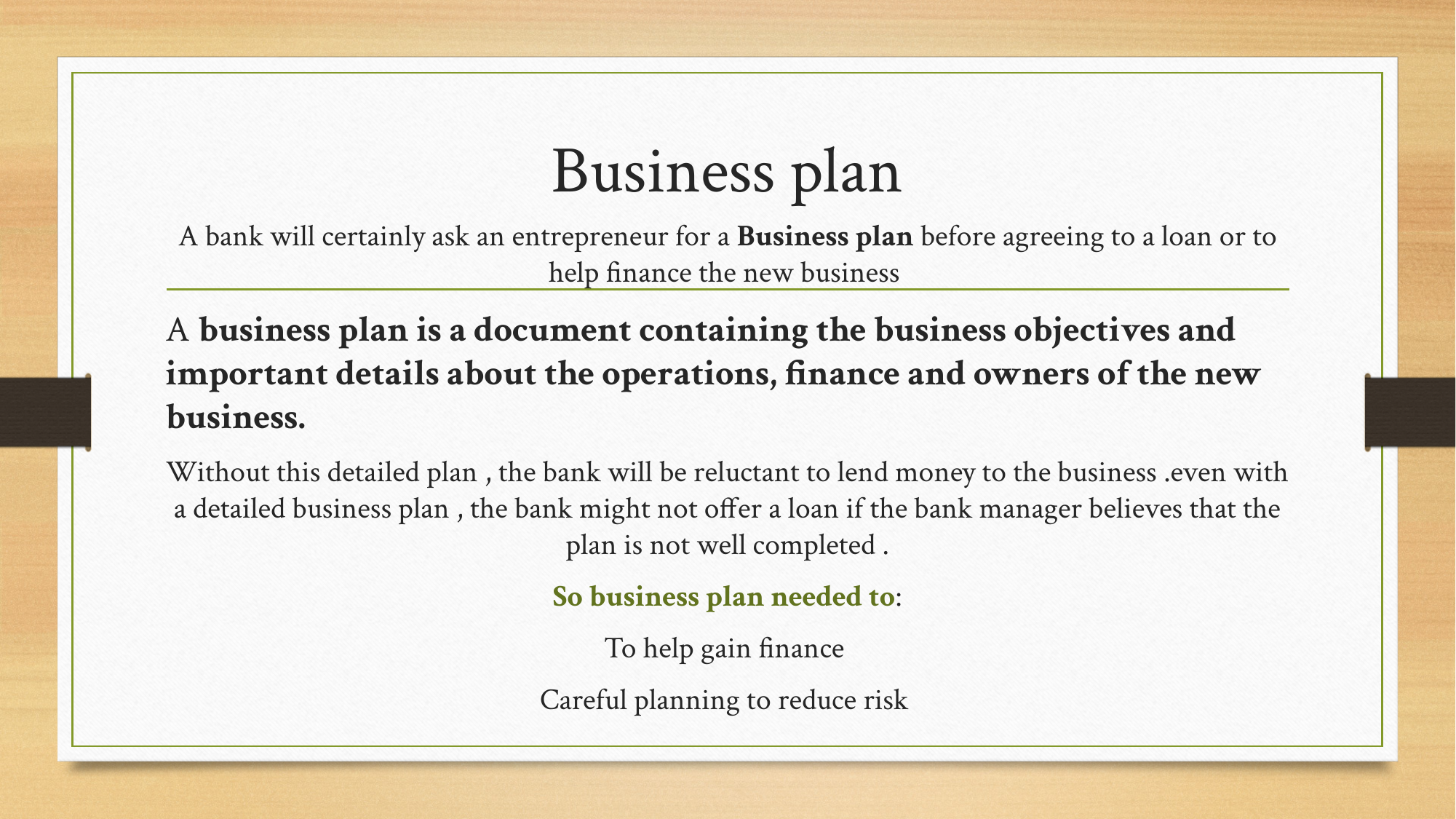

# Business plan
A bank will certainly ask an entrepreneur for a Business plan before agreeing to a loan or to help finance the new business
A business plan is a document containing the business objectives and important details about the operations, finance and owners of the new business.
Without this detailed plan , the bank will be reluctant to lend money to the business .even with a detailed business plan , the bank might not offer a loan if the bank manager believes that the plan is not well completed .
So business plan needed to:
To help gain finance
Careful planning to reduce risk